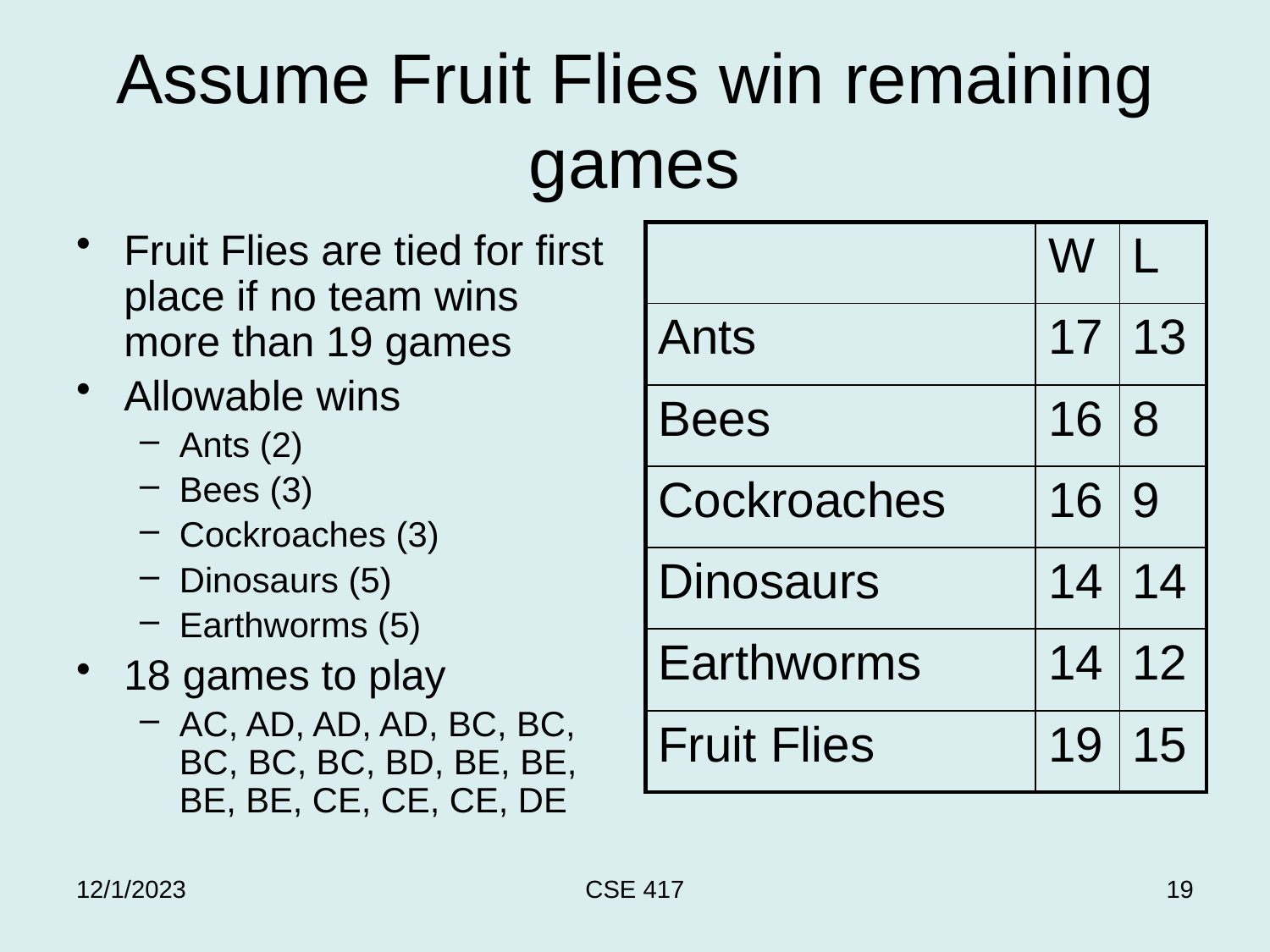

# Assume Fruit Flies win remaining games
Fruit Flies are tied for first place if no team wins more than 19 games
Allowable wins
Ants (2)
Bees (3)
Cockroaches (3)
Dinosaurs (5)
Earthworms (5)
18 games to play
AC, AD, AD, AD, BC, BC, BC, BC, BC, BD, BE, BE, BE, BE, CE, CE, CE, DE
|  | W | L |
| --- | --- | --- |
| Ants | 17 | 13 |
| Bees | 16 | 8 |
| Cockroaches | 16 | 9 |
| Dinosaurs | 14 | 14 |
| Earthworms | 14 | 12 |
| Fruit Flies | 19 | 15 |
12/1/2023
CSE 417
19